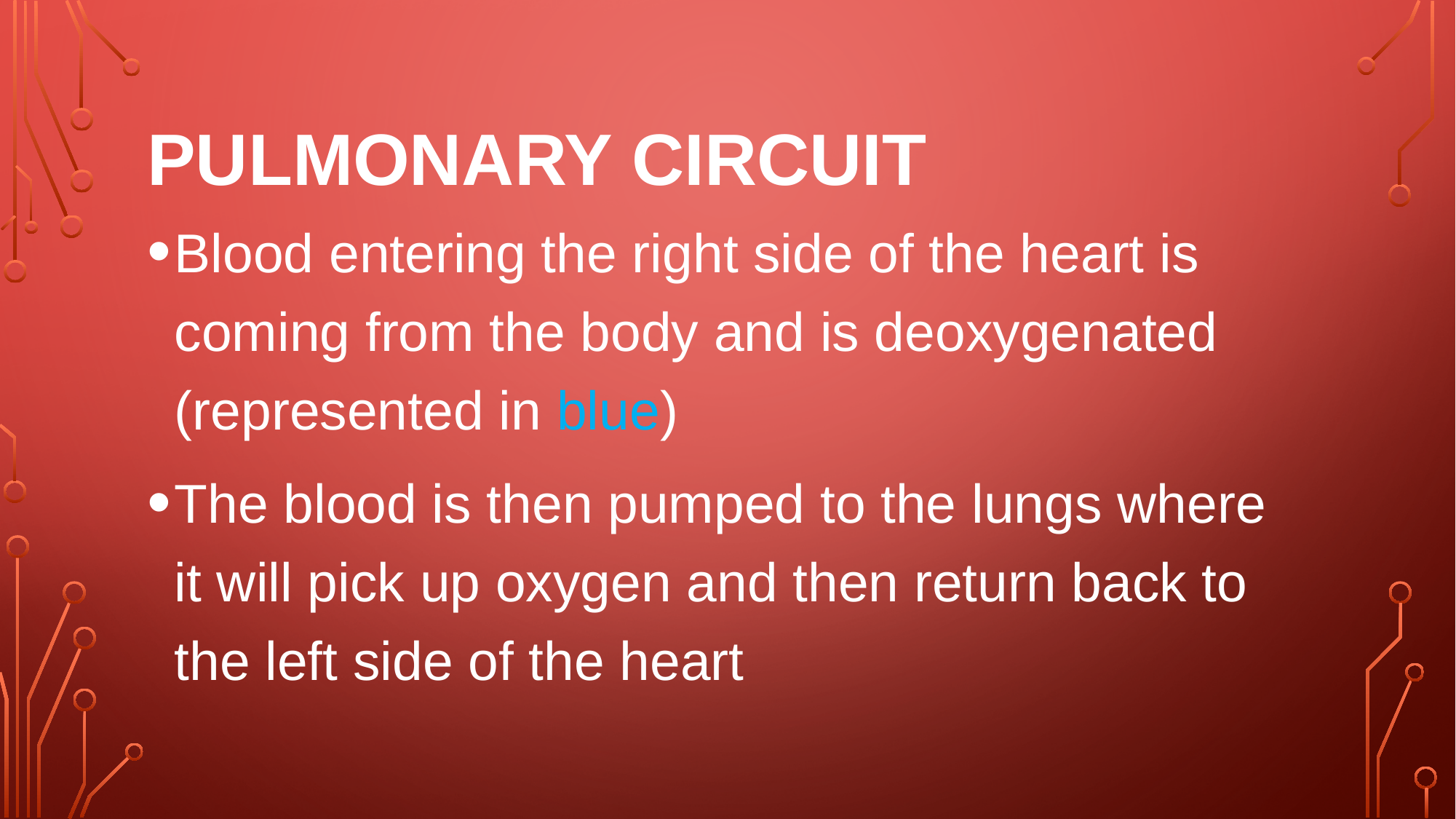

# Pulmonary Circuit
Blood entering the right side of the heart is coming from the body and is deoxygenated (represented in blue)
The blood is then pumped to the lungs where it will pick up oxygen and then return back to the left side of the heart